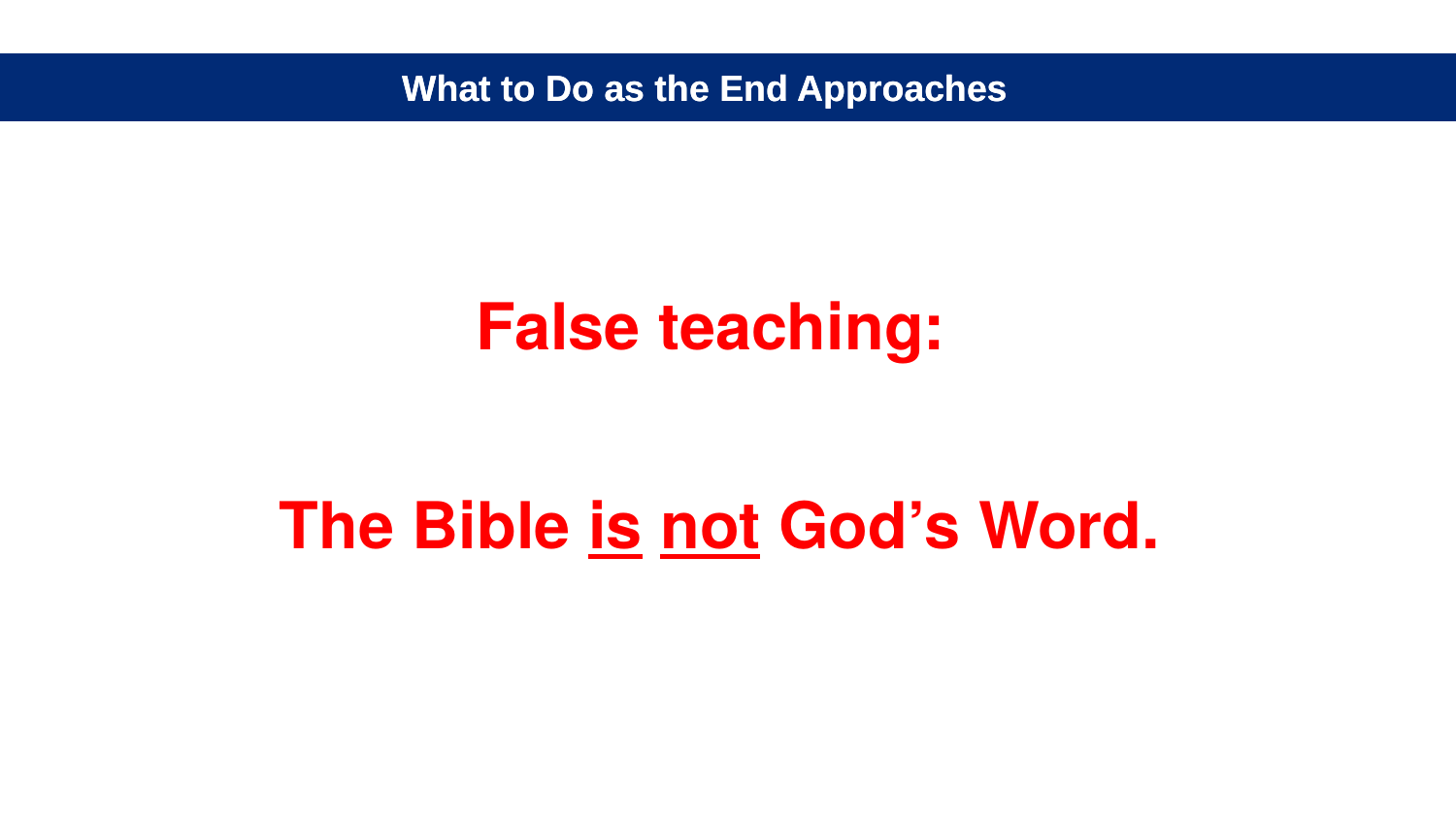

What to Do as the End Approaches
What to Do as the End Approaches

False teaching:

The Bible is not God’s Word.